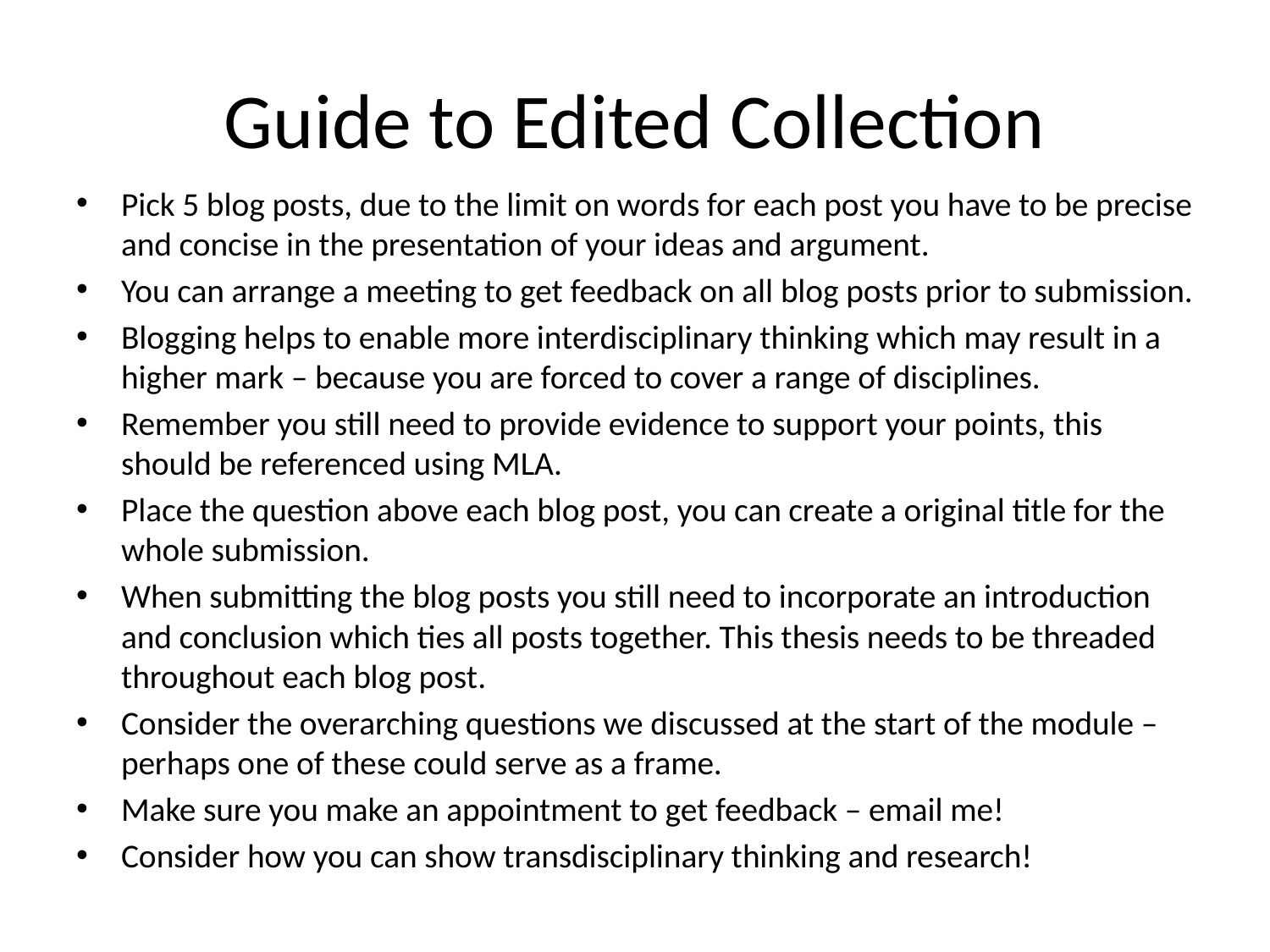

# Guide to Edited Collection
Pick 5 blog posts, due to the limit on words for each post you have to be precise and concise in the presentation of your ideas and argument.
You can arrange a meeting to get feedback on all blog posts prior to submission.
Blogging helps to enable more interdisciplinary thinking which may result in a higher mark – because you are forced to cover a range of disciplines.
Remember you still need to provide evidence to support your points, this should be referenced using MLA.
Place the question above each blog post, you can create a original title for the whole submission.
When submitting the blog posts you still need to incorporate an introduction and conclusion which ties all posts together. This thesis needs to be threaded throughout each blog post.
Consider the overarching questions we discussed at the start of the module – perhaps one of these could serve as a frame.
Make sure you make an appointment to get feedback – email me!
Consider how you can show transdisciplinary thinking and research!